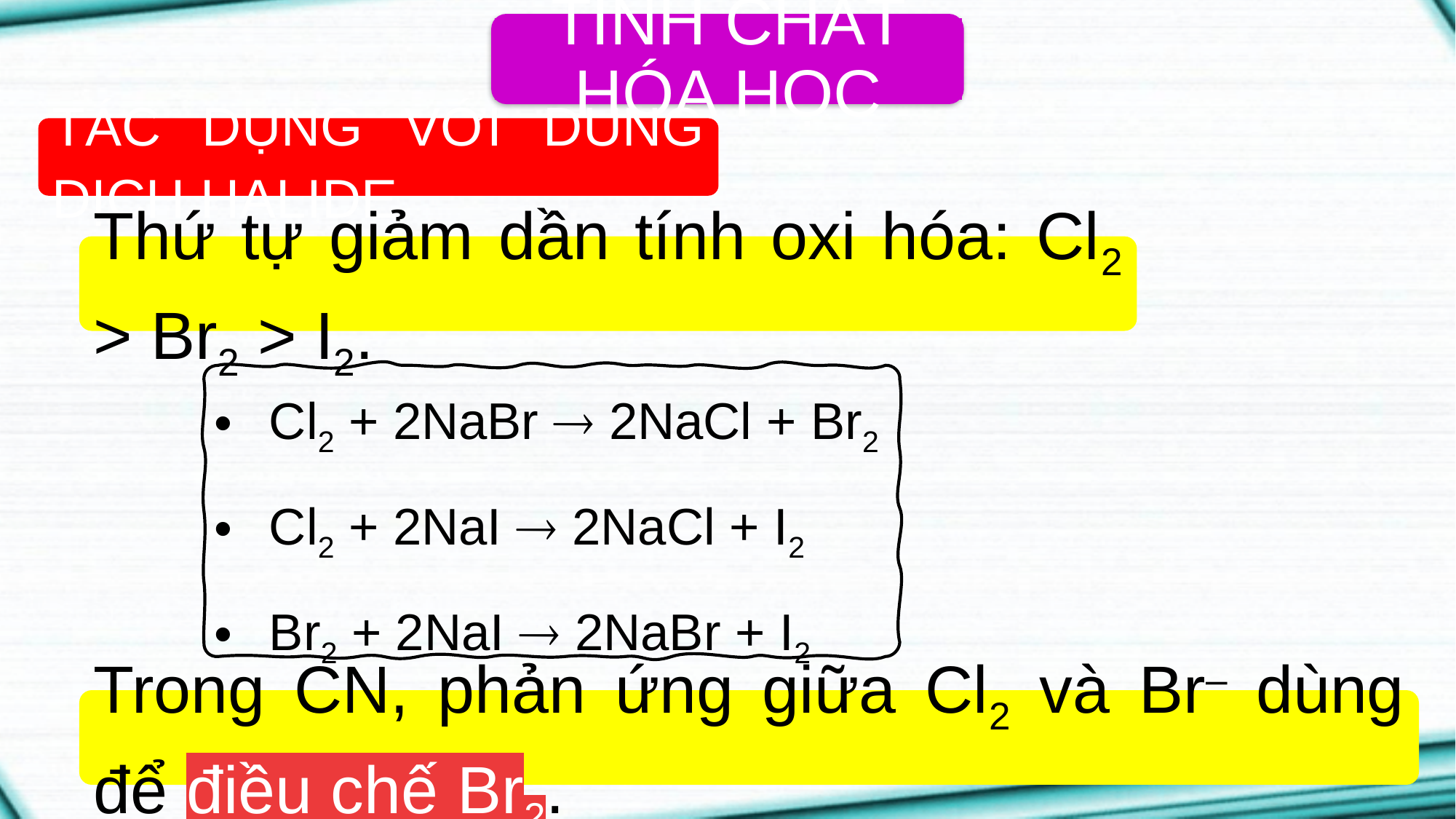

TÍNH CHẤT HÓA HỌC
TÁC DỤNG VỚI DUNG DỊCH HALIDE
Thứ tự giảm dần tính oxi hóa: Cl2 > Br2 > I2.
Cl2 + 2NaBr → 2NaCl + Br2
Cl2 + 2NaI → 2NaCl + I2
Br2 + 2NaI → 2NaBr + I2
Trong CN, phản ứng giữa Cl2 và Br– dùng để điều chế Br2.